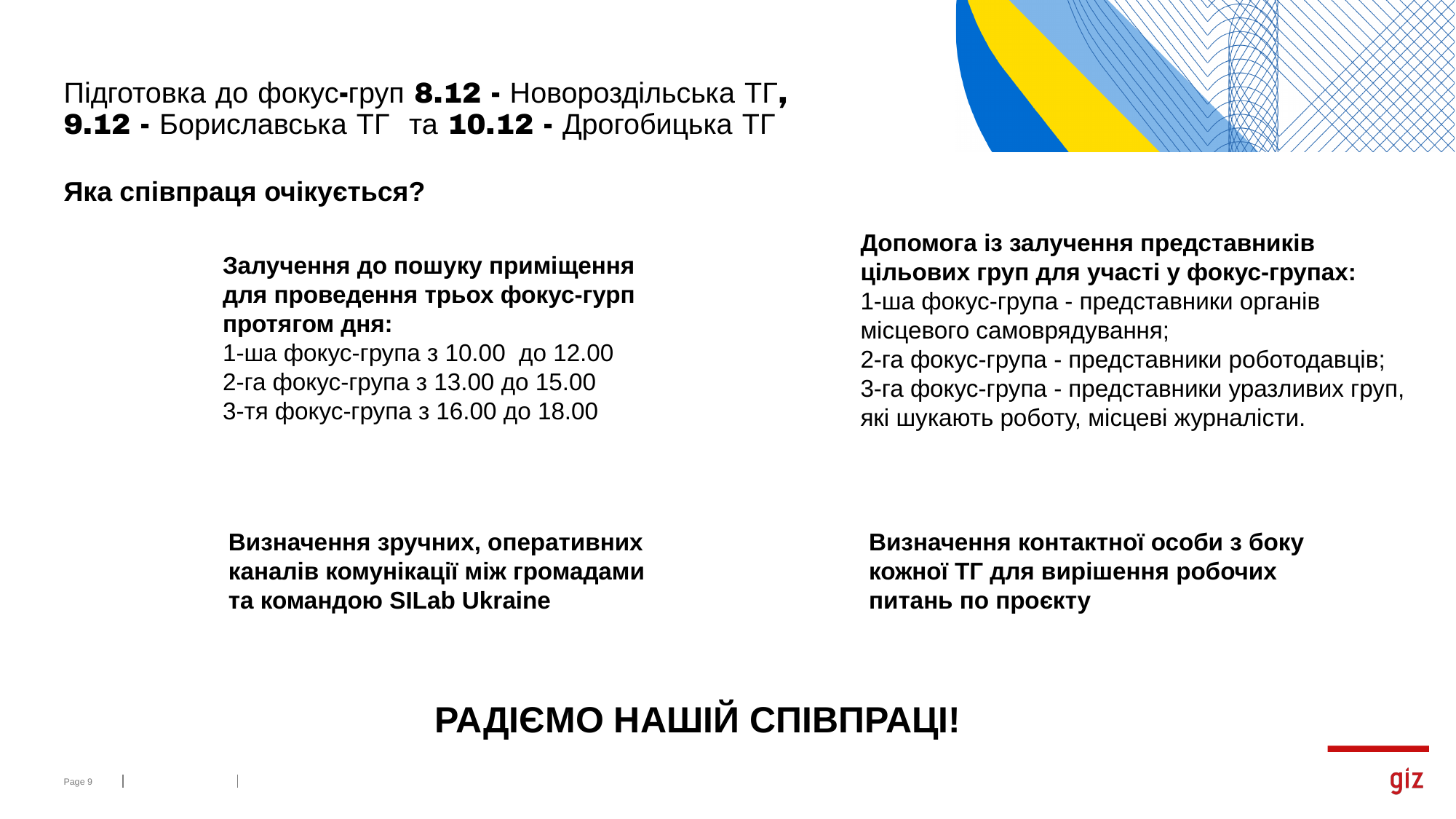

# Підготовка до фокус-груп 8.12 - Новороздільська ТГ,
9.12 - Бориславська ТГ  та 10.12 - Дрогобицька ТГ
Яка співпраця очікується?
Допомога із залучення представників цільових груп для участі у фокус-групах:
1-ша фокус-група - представники органів місцевого самоврядування;
2-га фокус-група - представники роботодавців;
3-га фокус-група - представники уразливих груп, які шукають роботу, місцеві журналісти.

Залучення до пошуку приміщення для проведення трьох фокус-гурп протягом дня:
1-ша фокус-група з 10.00  до 12.00
2-га фокус-група з 13.00 до 15.00
3-тя фокус-група з 16.00 до 18.00

Визначення зручних, оперативних каналів комунікації між громадами та командою SILab Ukraine
Визначення контактної особи з боку кожної ТГ для вирішення робочих питань по проєкту
РАДІЄМО НАШІЙ СПІВПРАЦІ!
Page 9